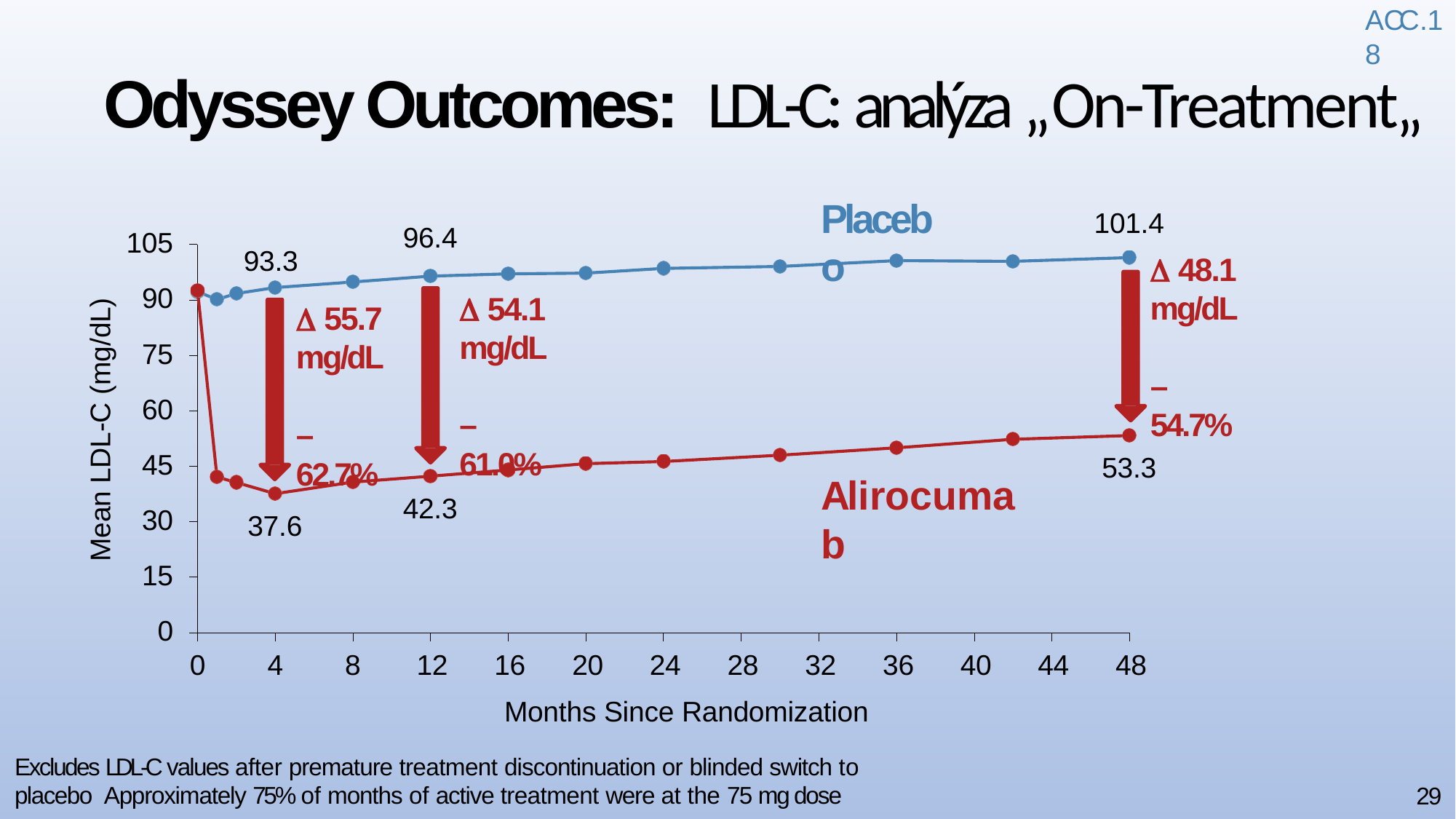

ACC.18
# Odyssey Outcomes:  LDL-C:  analýza  „On-Treatment„
Placebo
101.4
Δ 48.1
mg/dL
96.4
105
90
75
60
45
30
15
0
93.3
Δ 55.7
mg/dL

Δ 54.1
mg/dL

Mean LDL-C (mg/dL)

–54.7%
–61.0%

–62.7%

53.3

Alirocumab

42.3
37.6

8	12	16	20	24	28	32	36	40	44	48
Months Since Randomization

0
4
Excludes LDL-C values after premature treatment discontinuation or blinded switch to placebo  Approximately 75% of months of active treatment were at the 75 mg dose
29